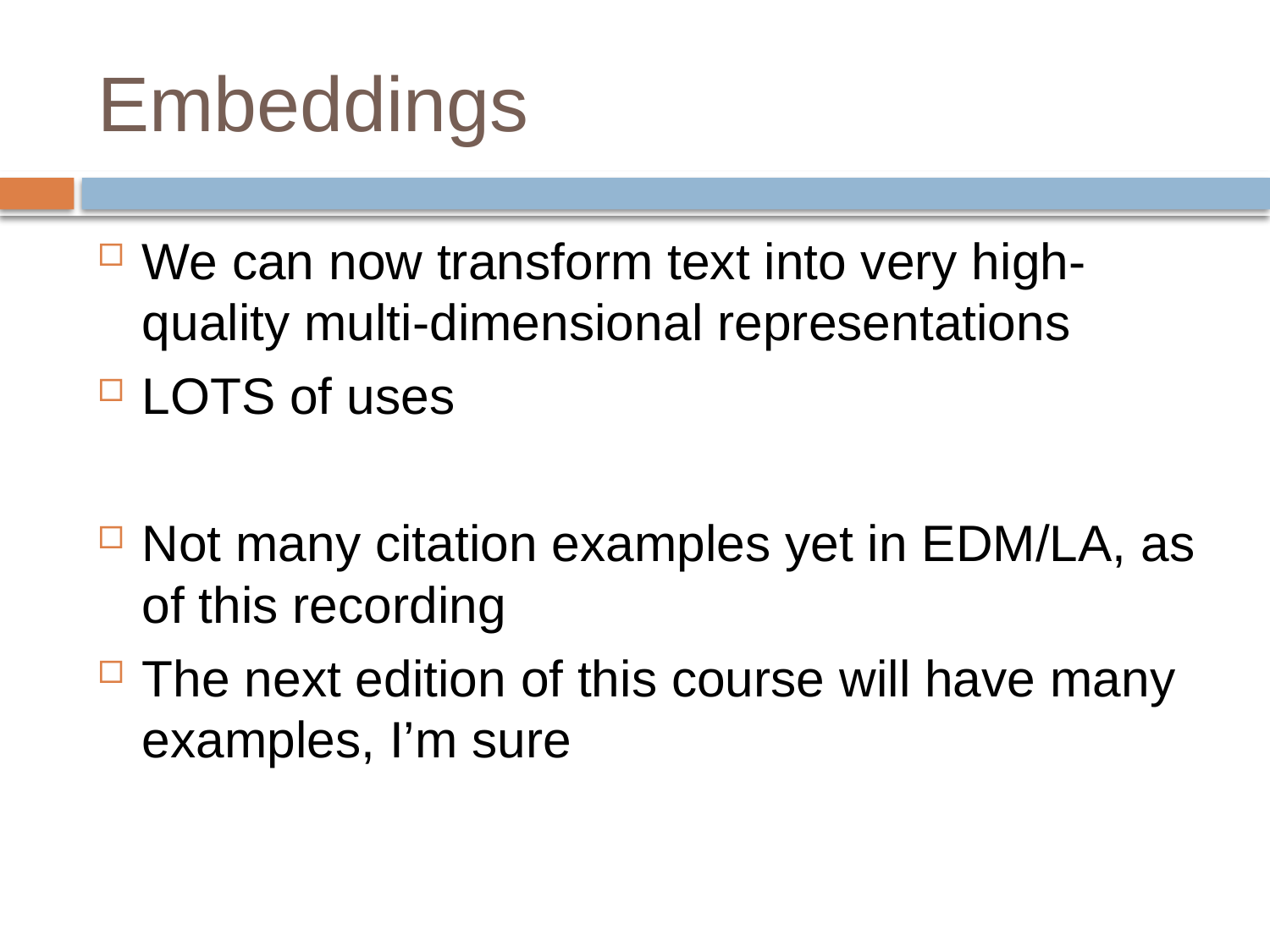

# Embeddings
We can now transform text into very high-quality multi-dimensional representations
LOTS of uses

Not many citation examples yet in EDM/LA, as of this recording
The next edition of this course will have many examples, I’m sure